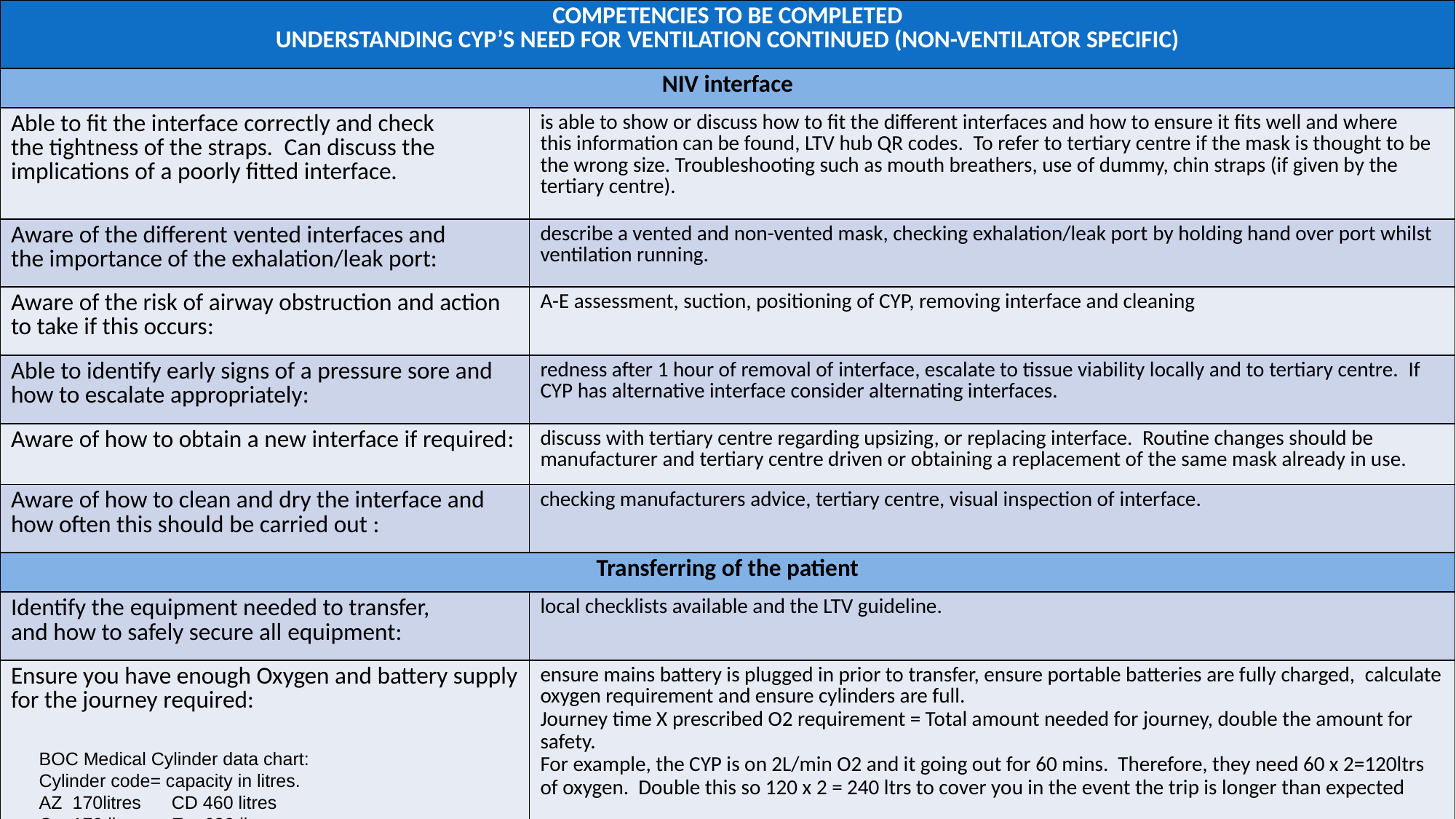

| COMPETENCIES TO BE COMPLETED UNDERSTANDING CYP’S NEED FOR VENTILATION CONTINUED (NON-VENTILATOR SPECIFIC) |  |
| --- | --- |
| NIV interface |  |
| Able to fit the interface correctly and check the tightness of the straps.  Can discuss the implications of a poorly fitted interface. | is able to show or discuss how to fit the different interfaces and how to ensure it fits well and where this information can be found, LTV hub QR codes.  To refer to tertiary centre if the mask is thought to be the wrong size. Troubleshooting such as mouth breathers, use of dummy, chin straps (if given by the tertiary centre). |
| Aware of the different vented interfaces and the importance of the exhalation/leak port: | describe a vented and non-vented mask, checking exhalation/leak port by holding hand over port whilst ventilation running. |
| Aware of the risk of airway obstruction and action to take if this occurs​: | A-E assessment, suction, positioning of CYP, removing interface and cleaning |
| Able to identify early signs of a pressure sore and how to escalate appropriately​: | redness after 1 hour of removal of interface, escalate to tissue viability locally and to tertiary centre.  If CYP has alternative interface consider alternating interfaces. |
| Aware of how to obtain a new interface if required​: | discuss with tertiary centre regarding upsizing, or replacing interface.  Routine changes should be manufacturer and tertiary centre driven or obtaining a replacement of the same mask already in use. |
| Aware of how to clean and dry the interface and how often this should be carried out : | checking manufacturers advice, tertiary centre, visual inspection of interface. |
| Transferring of the patient |  |
| Identify the equipment needed to transfer, and how to safely secure all equipment: | local checklists available and the LTV guideline. |
| Ensure you have enough Oxygen and battery supply for the journey required: | ensure mains battery is plugged in prior to transfer, ensure portable batteries are fully charged,  calculate oxygen requirement and ensure cylinders are full. Journey time X prescribed O2 requirement = Total amount needed for journey, double the amount for safety. For example, the CYP is on 2L/min O2 and it going out for 60 mins. Therefore, they need 60 x 2=120ltrs of oxygen. Double this so 120 x 2 = 240 ltrs to cover you in the event the trip is longer than expected |

BOC Medical Cylinder data chart: Cylinder code= capacity in litres.
AZ  170litres      CD 460 litres
C    170 litres     E    680 litres
D    340 litres     J    6800 litres
11